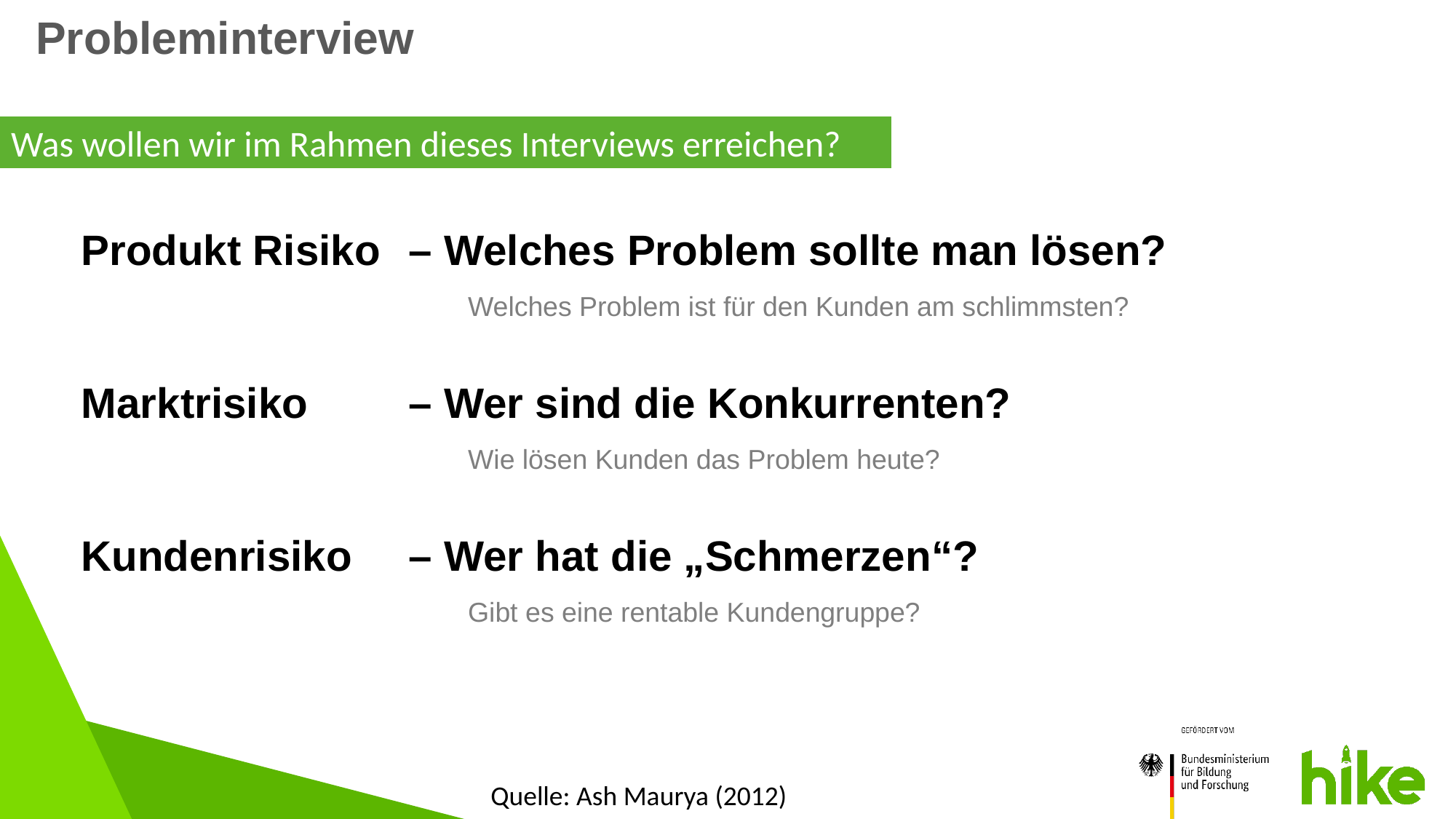

Probleminterview
Was wollen wir im Rahmen dieses Interviews erreichen?
Produkt Risiko 	– Welches Problem sollte man lösen?
			     Welches Problem ist für den Kunden am schlimmsten?

Marktrisiko 	– Wer sind die Konkurrenten?
			     Wie lösen Kunden das Problem heute?

Kundenrisiko	– Wer hat die „Schmerzen“?
			     Gibt es eine rentable Kundengruppe?
Quelle: Ash Maurya (2012)